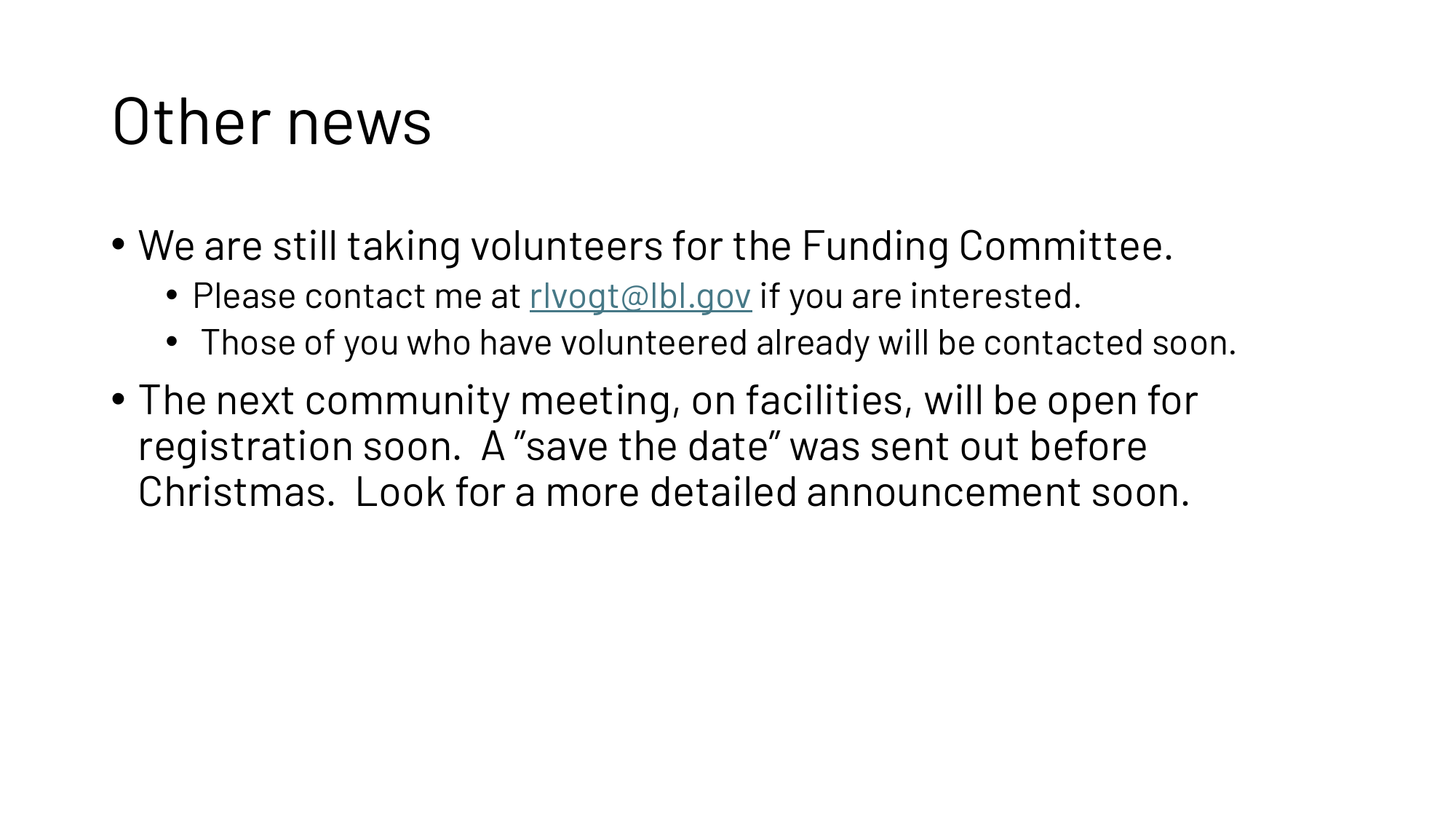

# Other news
We are still taking volunteers for the Funding Committee.
Please contact me at rlvogt@lbl.gov if you are interested.
 Those of you who have volunteered already will be contacted soon.
The next community meeting, on facilities, will be open for registration soon.  A ”save the date” was sent out before Christmas.  Look for a more detailed announcement soon.